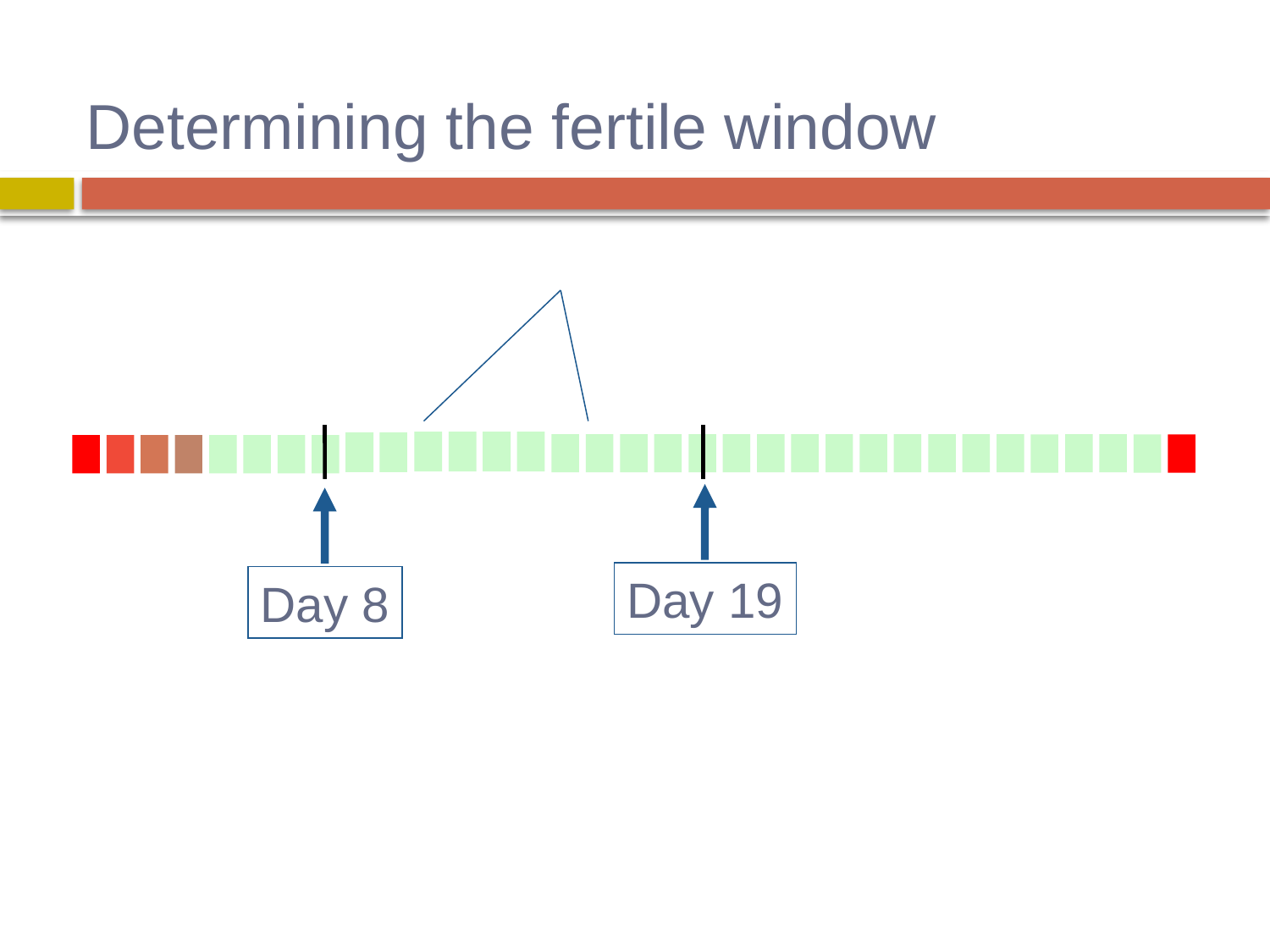

Determining the fertile window

Day 19

Day 8